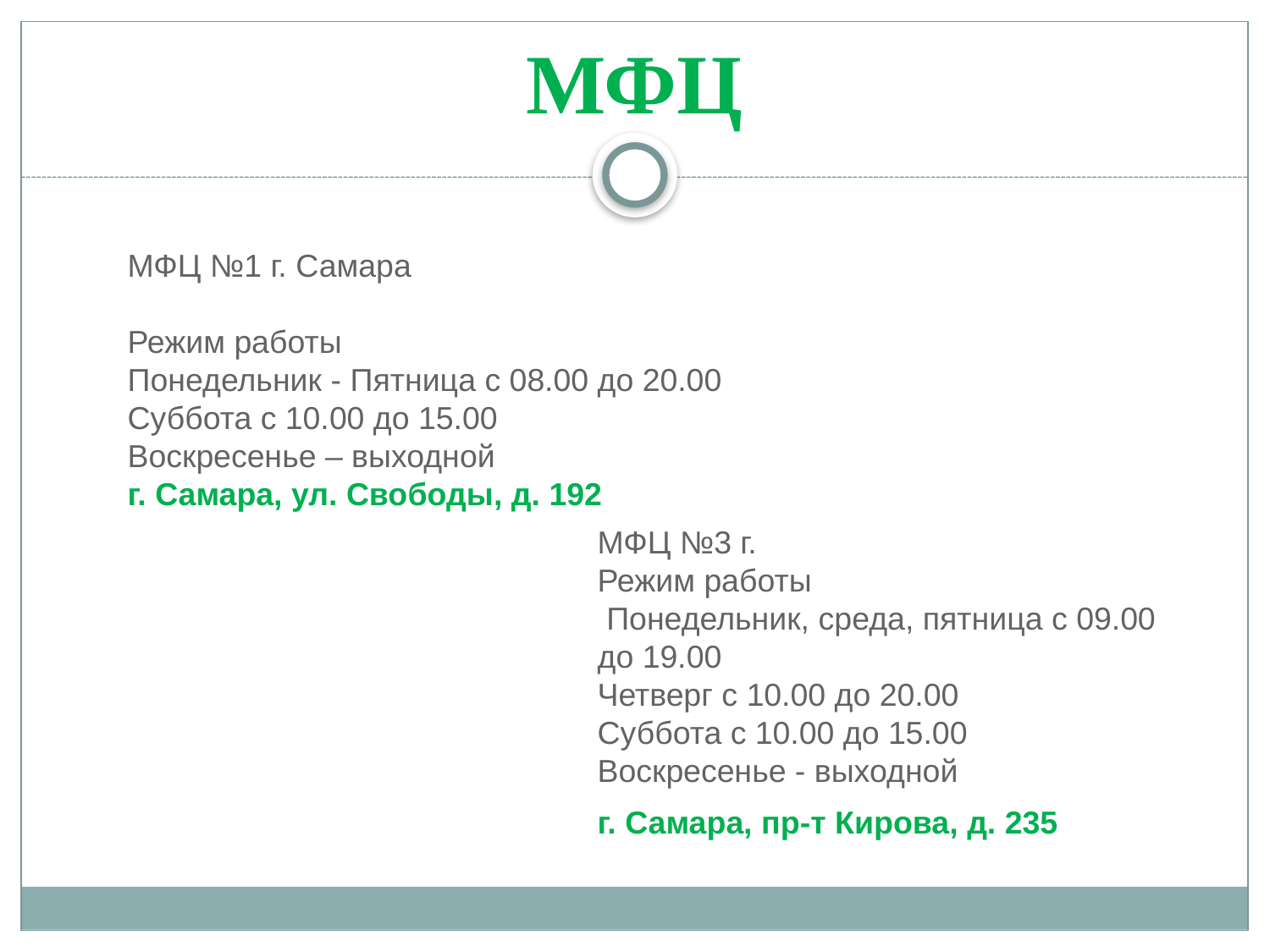

# МФЦ
МФЦ №1 г. Самара

Режим работы
Понедельник - Пятница с 08.00 до 20.00
Суббота с 10.00 до 15.00
Воскресенье – выходной
г. Самара, ул. Свободы, д. 192

МФЦ №3 г.
Режим работы
 Понедельник, среда, пятница с 09.00 до 19.00
Четверг с 10.00 до 20.00
Суббота с 10.00 до 15.00
Воскресенье - выходной
г. Самара, пр-т Кирова, д. 235